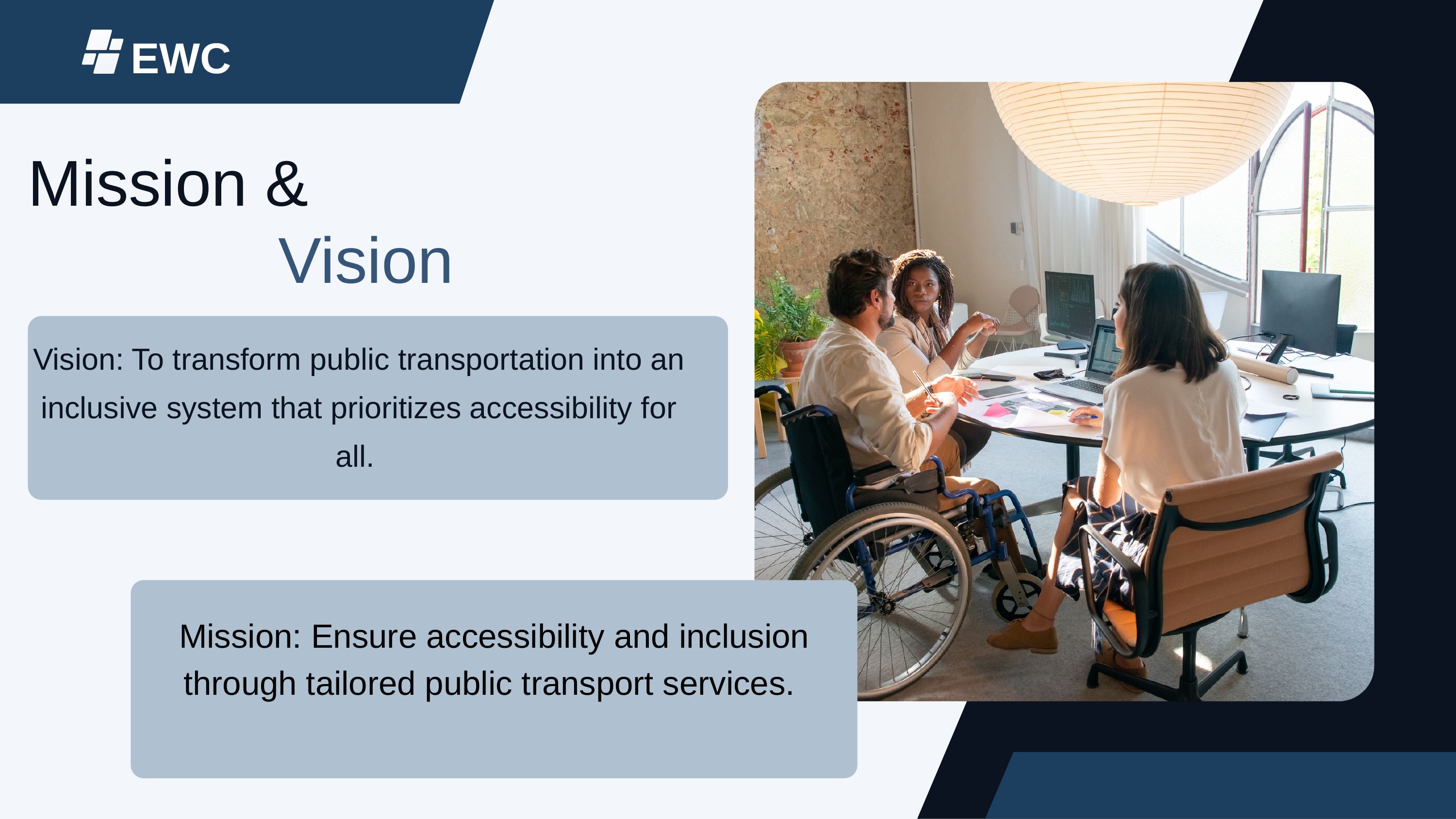

EWC

Mission &
Vision

Vision: To transform public transportation into an inclusive system that prioritizes accessibility for all.

Mission: Ensure accessibility and inclusion through tailored public transport services.